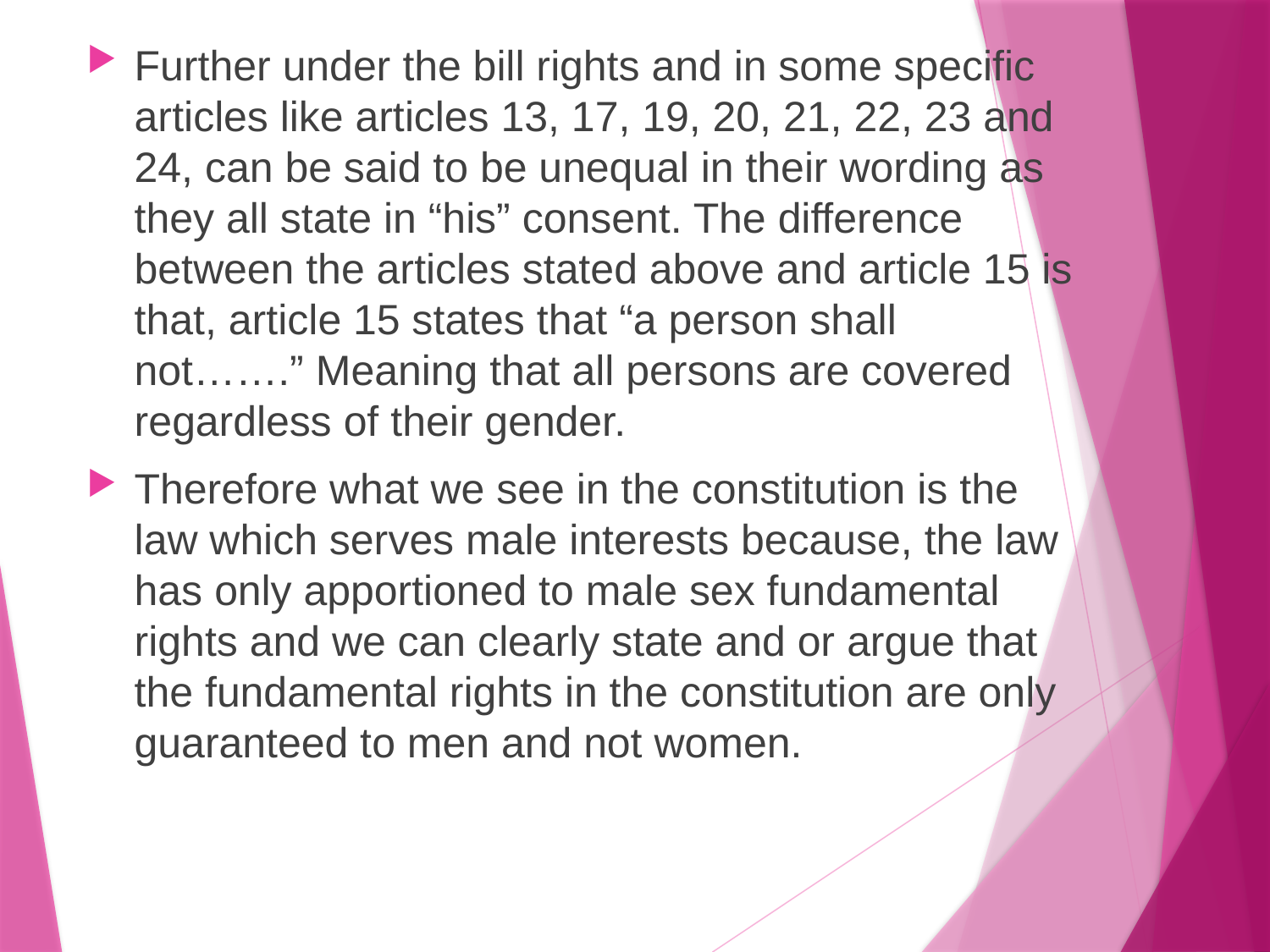

Further under the bill rights and in some specific articles like articles 13, 17, 19, 20, 21, 22, 23 and 24, can be said to be unequal in their wording as they all state in “his” consent. The difference between the articles stated above and article 15 is that, article 15 states that “a person shall not…….” Meaning that all persons are covered regardless of their gender.
Therefore what we see in the constitution is the law which serves male interests because, the law has only apportioned to male sex fundamental rights and we can clearly state and or argue that the fundamental rights in the constitution are only guaranteed to men and not women.